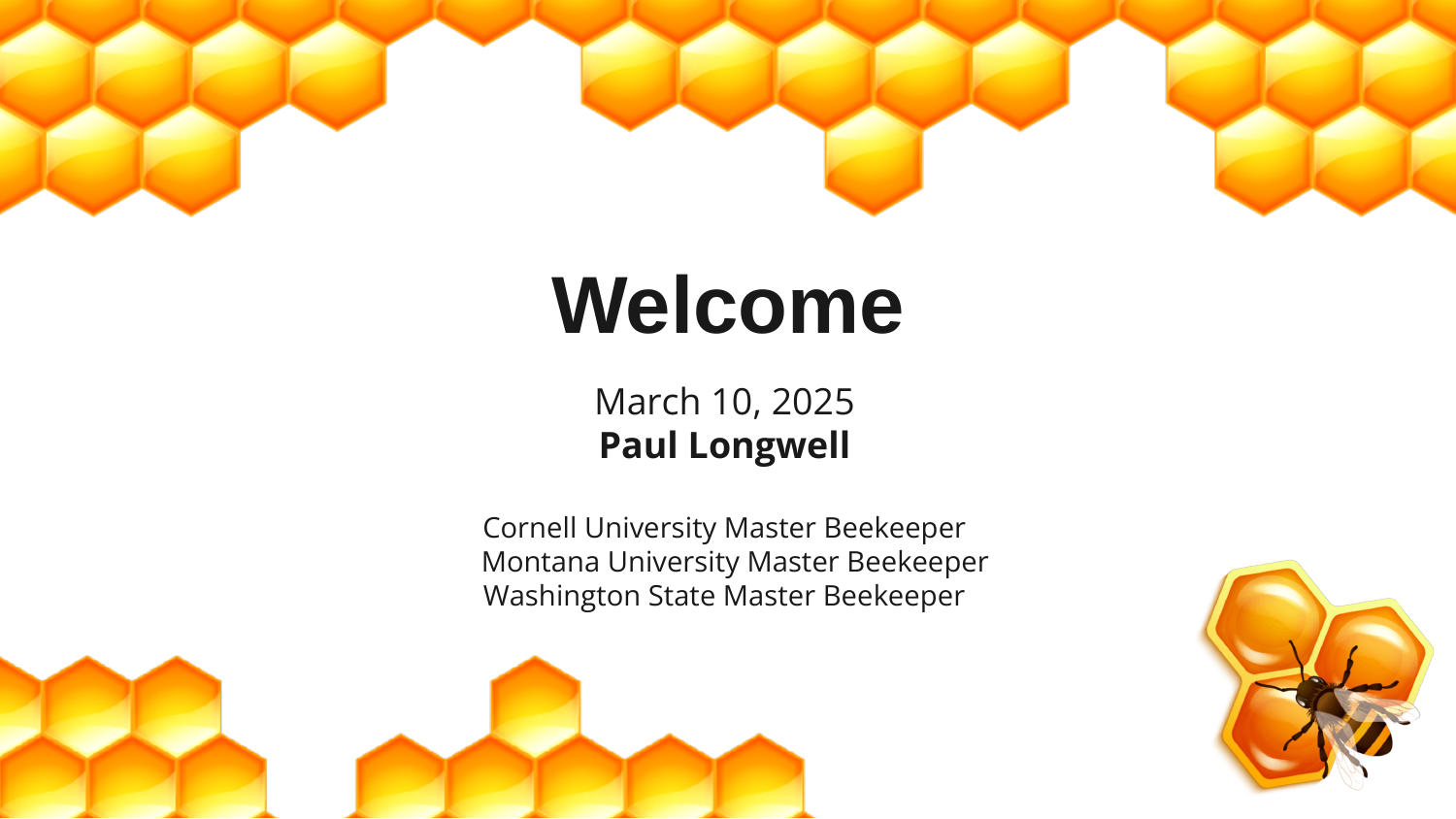

# Welcome
March 10, 2025
Paul Longwell

Cornell University Master Beekeeper
   Montana University Master Beekeeper
Washington State Master Beekeeper